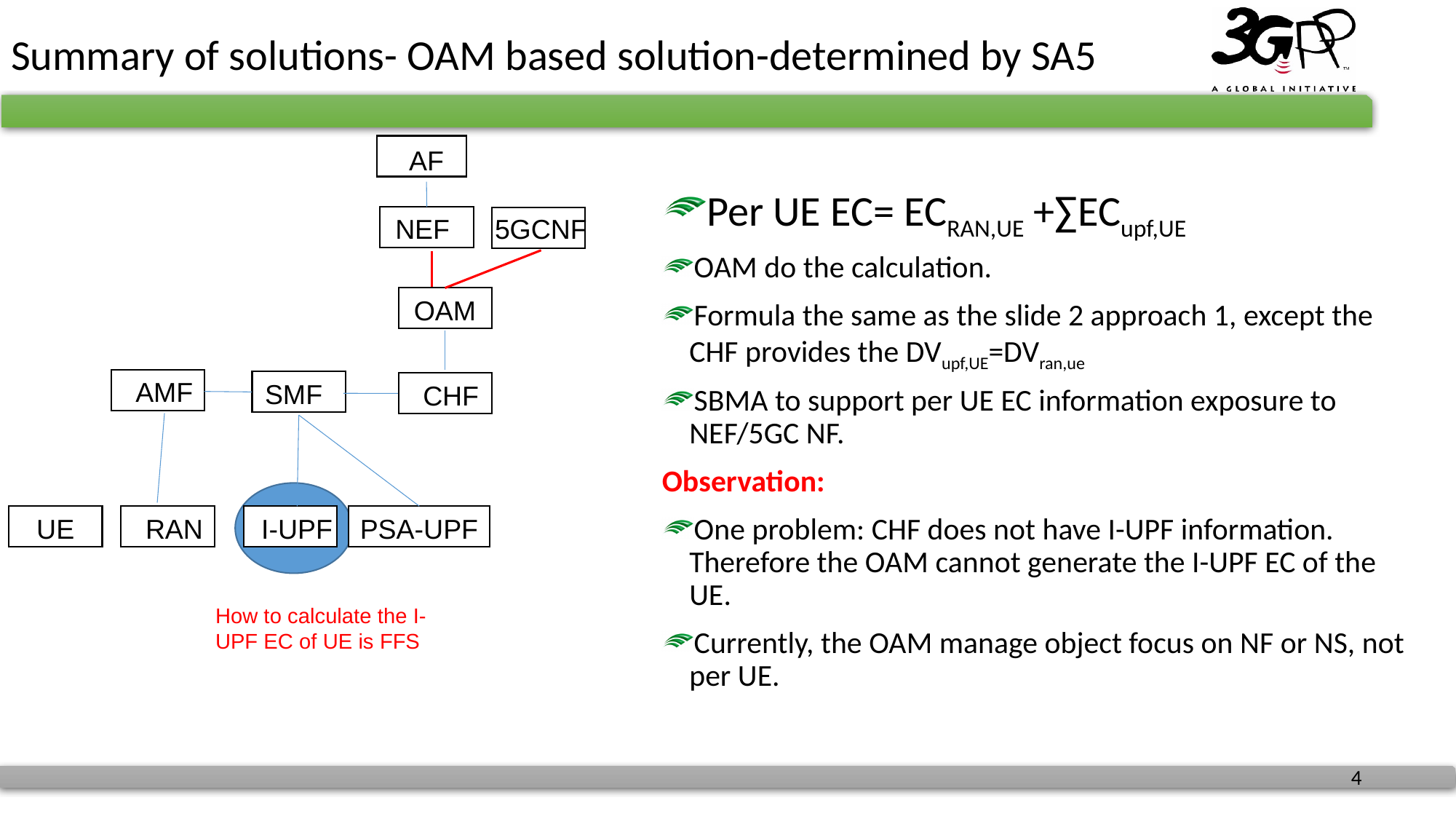

# Summary of solutions- OAM based solution-determined by SA5
UE
AF
Per UE EC= ECRAN,UE +∑ECupf,UE
OAM do the calculation.
Formula the same as the slide 2 approach 1, except the CHF provides the DVupf,UE=DVran,ue
SBMA to support per UE EC information exposure to NEF/5GC NF.
Observation:
One problem: CHF does not have I-UPF information. Therefore the OAM cannot generate the I-UPF EC of the UE.
Currently, the OAM manage object focus on NF or NS, not per UE.

UE
5GCNF
NEF
UE
UE
OAM
UE
AMF
UE
SMF
UE
CHF

UE
UE
UE
UE
UE
I-UPF
PSA-UPF
RAN
How to calculate the I-UPF EC of UE is FFS